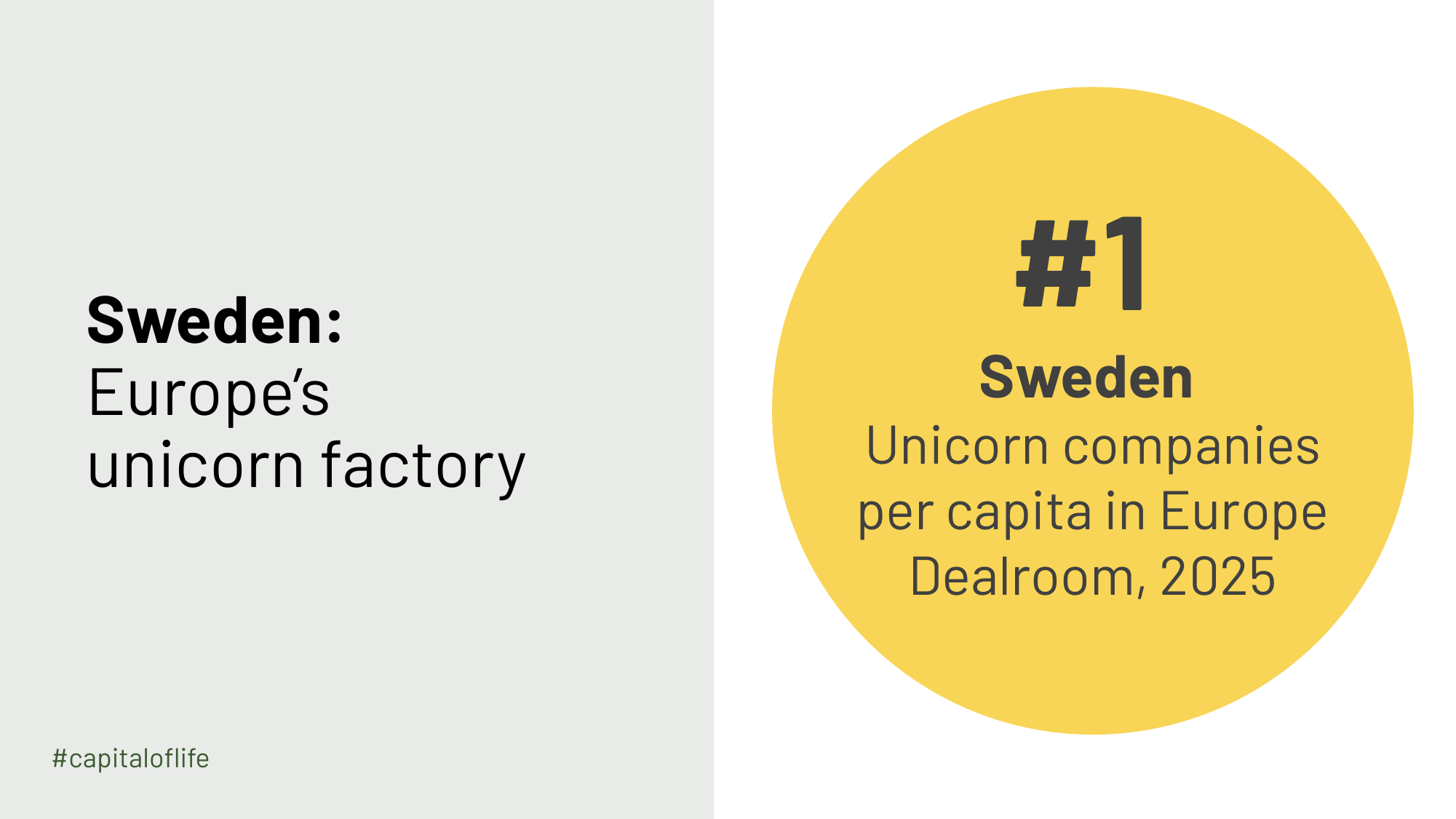

#1 ​
Sweden
Unicorn companies per capita in Europe
Dealroom, 2025
# Sweden: Europe’s unicorn factory
#capitaloflife